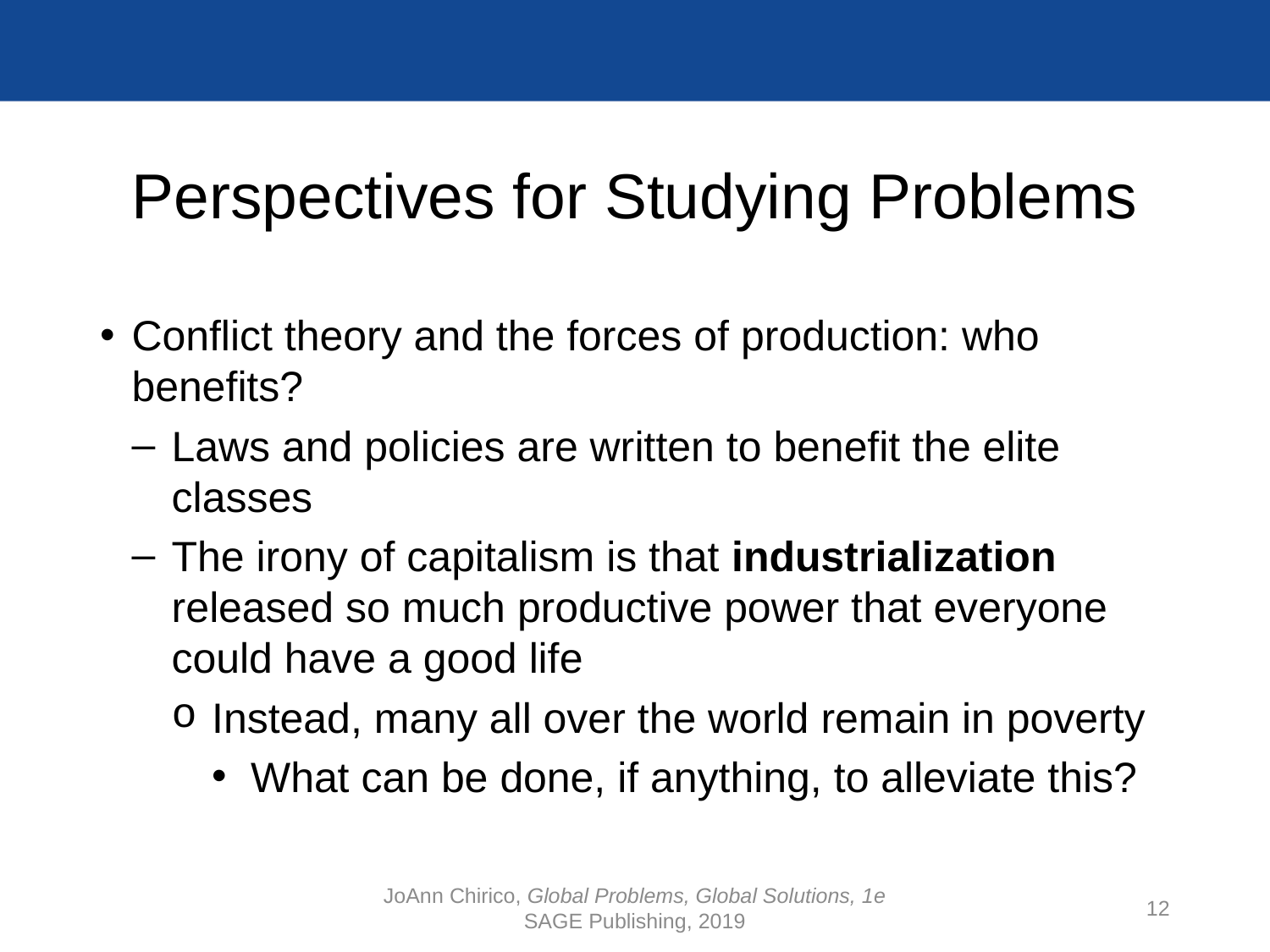

# Perspectives for Studying Problems
Conflict theory and the forces of production: who benefits?
Laws and policies are written to benefit the elite classes
The irony of capitalism is that industrialization released so much productive power that everyone could have a good life
Instead, many all over the world remain in poverty
What can be done, if anything, to alleviate this?
JoAnn Chirico, Global Problems, Global Solutions, 1e
SAGE Publishing, 2019
12